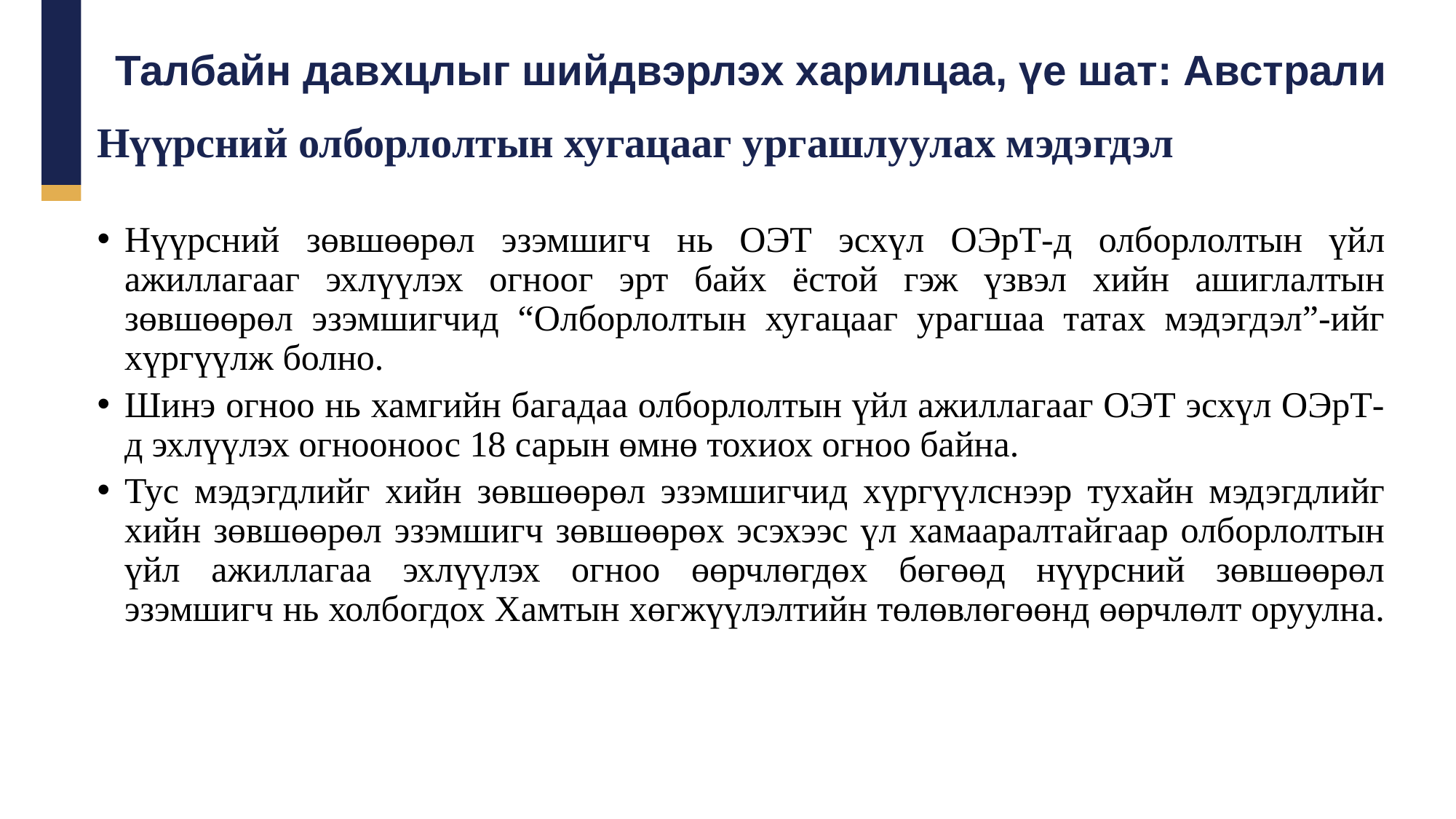

Талбайн давхцлыг шийдвэрлэх харилцаа, үе шат: Австрали
Нүүрсний олборлолтын хугацааг ургашлуулах мэдэгдэл

Нүүрсний зөвшөөрөл эзэмшигч нь ОЭТ эсхүл ОЭрТ-д олборлолтын үйл ажиллагааг эхлүүлэх огноог эрт байх ёстой гэж үзвэл хийн ашиглалтын зөвшөөрөл эзэмшигчид “Олборлолтын хугацааг урагшаа татах мэдэгдэл”-ийг хүргүүлж болно.
Шинэ огноо нь хамгийн багадаа олборлолтын үйл ажиллагааг ОЭТ эсхүл ОЭрТ-д эхлүүлэх огнооноос 18 сарын өмнө тохиох огноо байна.
Тус мэдэгдлийг хийн зөвшөөрөл эзэмшигчид хүргүүлснээр тухайн мэдэгдлийг хийн зөвшөөрөл эзэмшигч зөвшөөрөх эсэхээс үл хамааралтайгаар олборлолтын үйл ажиллагаа эхлүүлэх огноо өөрчлөгдөх бөгөөд нүүрсний зөвшөөрөл эзэмшигч нь холбогдох Хамтын хөгжүүлэлтийн төлөвлөгөөнд өөрчлөлт оруулна.